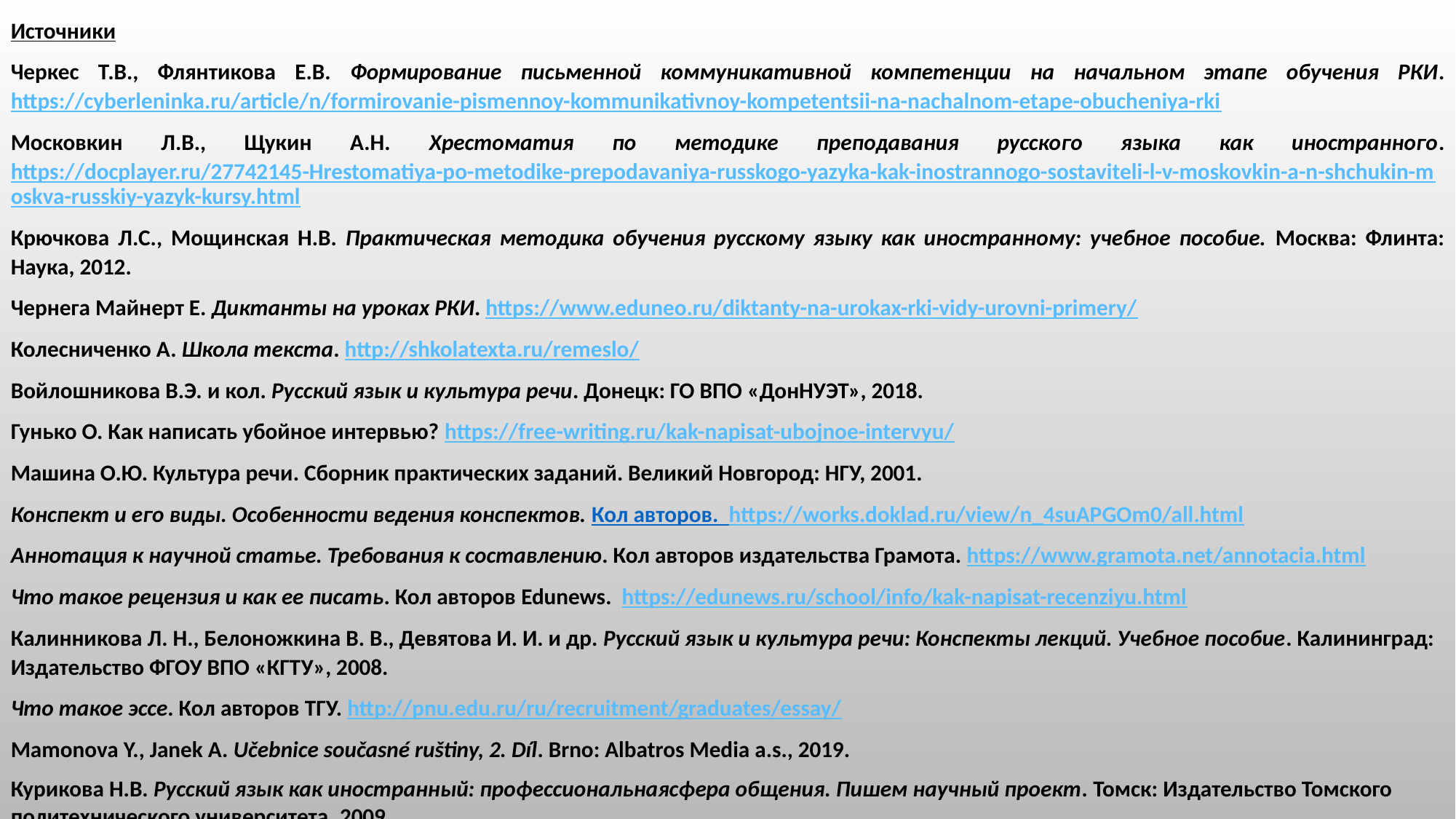

Источники
Черкес Т.В., Флянтикова Е.В. Формирование письменной коммуникативной компетенции на начальном этапе обучения РКИ. https://cyberleninka.ru/article/n/formirovanie-pismennoy-kommunikativnoy-kompetentsii-na-nachalnom-etape-obucheniya-rki
Московкин Л.В., Щукин А.Н. Хрестоматия по методике преподавания русского языка как иностранного. https://docplayer.ru/27742145-Hrestomatiya-po-metodike-prepodavaniya-russkogo-yazyka-kak-inostrannogo-sostaviteli-l-v-moskovkin-a-n-shchukin-moskva-russkiy-yazyk-kursy.html
Крючкова Л.С., Мощинская Н.В. Практическая методика обучения русскому языку как иностранному: учебное пособие. Москва: Флинта: Наука, 2012.
Чернега Майнерт Е. Диктанты на уроках РКИ. https://www.eduneo.ru/diktanty-na-urokax-rki-vidy-urovni-primery/
Колесниченко А. Школа текста. http://shkolatexta.ru/remeslo/
Войлошникова В.Э. и кол. Русский язык и культура речи. Донецк: ГО ВПО «ДонНУЭТ», 2018.
Гунько О. Как написать убойное интервью? https://free-writing.ru/kak-napisat-ubojnoe-intervyu/
Машина О.Ю. Культура речи. Сборник практических заданий. Великий Новгород: НГУ, 2001.
Конспект и его виды. Особенности ведения конспектов. Кол авторов.  https://works.doklad.ru/view/n_4suAPGOm0/all.html
Аннотация к научной статье. Требования к составлению. Кол авторов издательства Грамота. https://www.gramota.net/annotacia.html
Что такое рецензия и как ее писать. Кол авторов Edunews.  https://edunews.ru/school/info/kak-napisat-recenziyu.html
Калинникова Л. Н., Белоножкина В. В., Девятова И. И. и др. Русский язык и культура речи: Конспекты лекций. Учебное пособие. Калининград: Издательство ФГОУ ВПО «КГТУ», 2008.
Что такое эссе. Кол авторов ТГУ. http://pnu.edu.ru/ru/recruitment/graduates/essay/
Mamonova Y., Janek A. Učebnice současné ruštiny, 2. Díl. Brno: Albatros Media a.s., 2019.
Курикова Н.В. Русский язык как иностранный: профессиональнаясфера общения. Пишем научный проект. Томск: Издательство Томского политехнического университета, 2009.